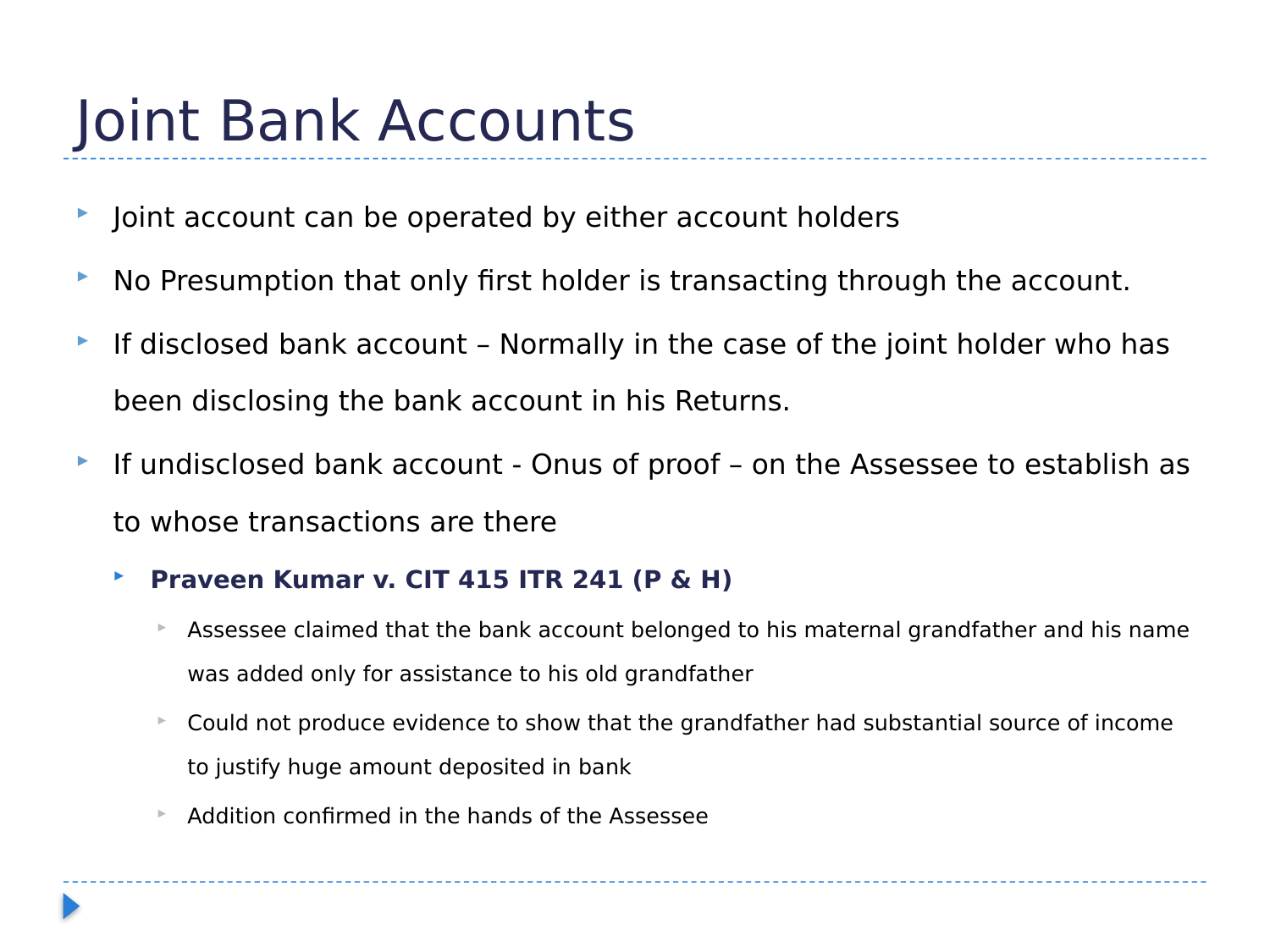

# Joint Bank Accounts
Joint account can be operated by either account holders
No Presumption that only first holder is transacting through the account.
If disclosed bank account – Normally in the case of the joint holder who has been disclosing the bank account in his Returns.
If undisclosed bank account - Onus of proof – on the Assessee to establish as to whose transactions are there
Praveen Kumar v. CIT 415 ITR 241 (P & H)
Assessee claimed that the bank account belonged to his maternal grandfather and his name was added only for assistance to his old grandfather
Could not produce evidence to show that the grandfather had substantial source of income to justify huge amount deposited in bank
Addition confirmed in the hands of the Assessee